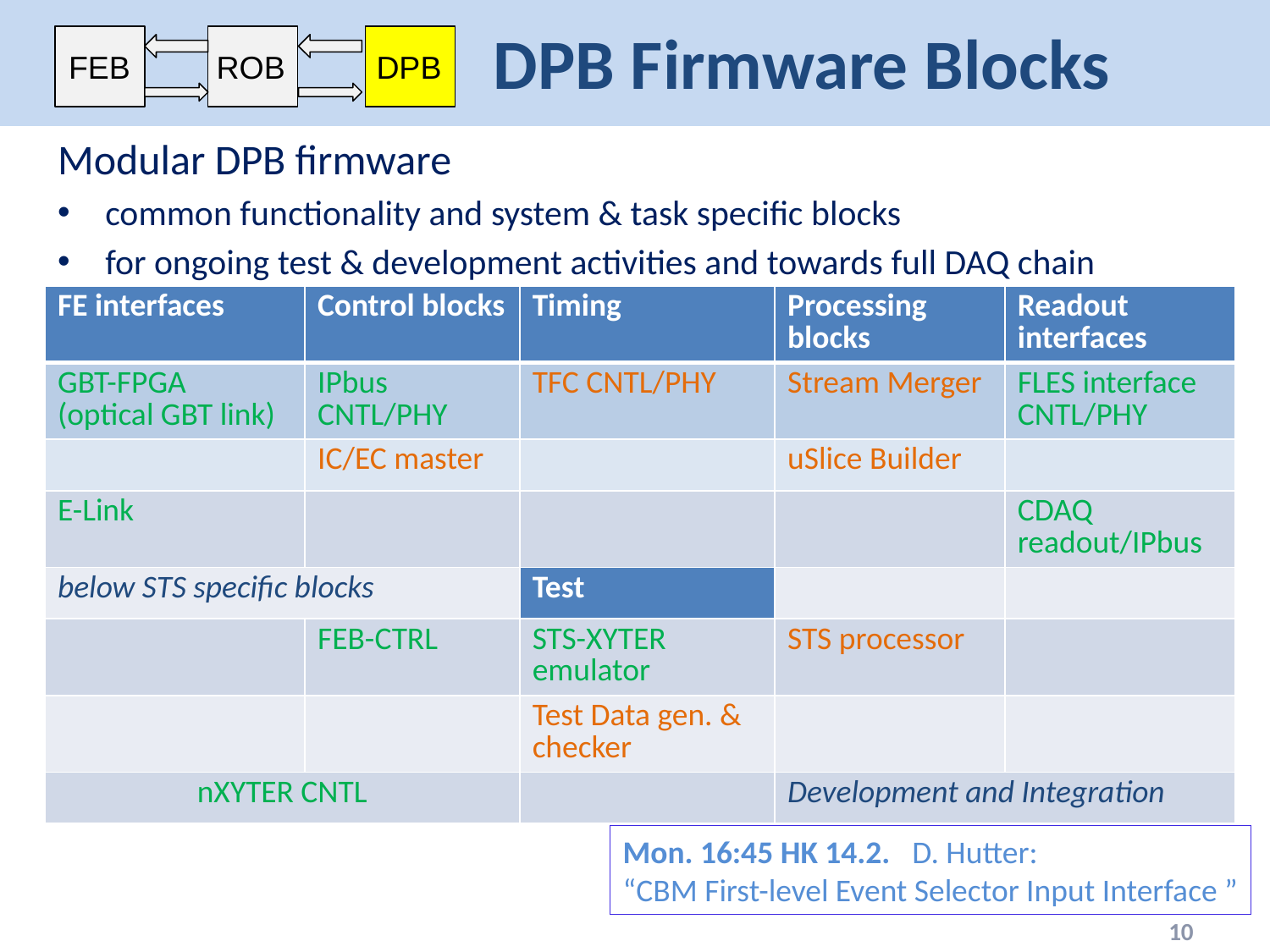

# DPB Firmware Blocks

DPB
FEB
ROB

Modular DPB firmware
common functionality and system & task specific blocks
for ongoing test & development activities and towards full DAQ chain
| FE interfaces | Control blocks | Timing | Processing blocks | Readout interfaces |
| --- | --- | --- | --- | --- |
| GBT-FPGA (optical GBT link) | IPbus CNTL/PHY | TFC CNTL/PHY | Stream Merger | FLES interface CNTL/PHY |
|  | IC/EC master |  | uSlice Builder |  |
| E-Link |  |  |  | CDAQ readout/IPbus |
| below STS specific blocks |  | Test |  |  |
|  | FEB-CTRL | STS-XYTER emulator | STS processor |  |
|  |  | Test Data gen. & checker |  |  |
| nXYTER CNTL |  |  | Development and Integration |  |
Mon. 16:45 HK 14.2.   D. Hutter:
“CBM First-level Event Selector Input Interface ”
10